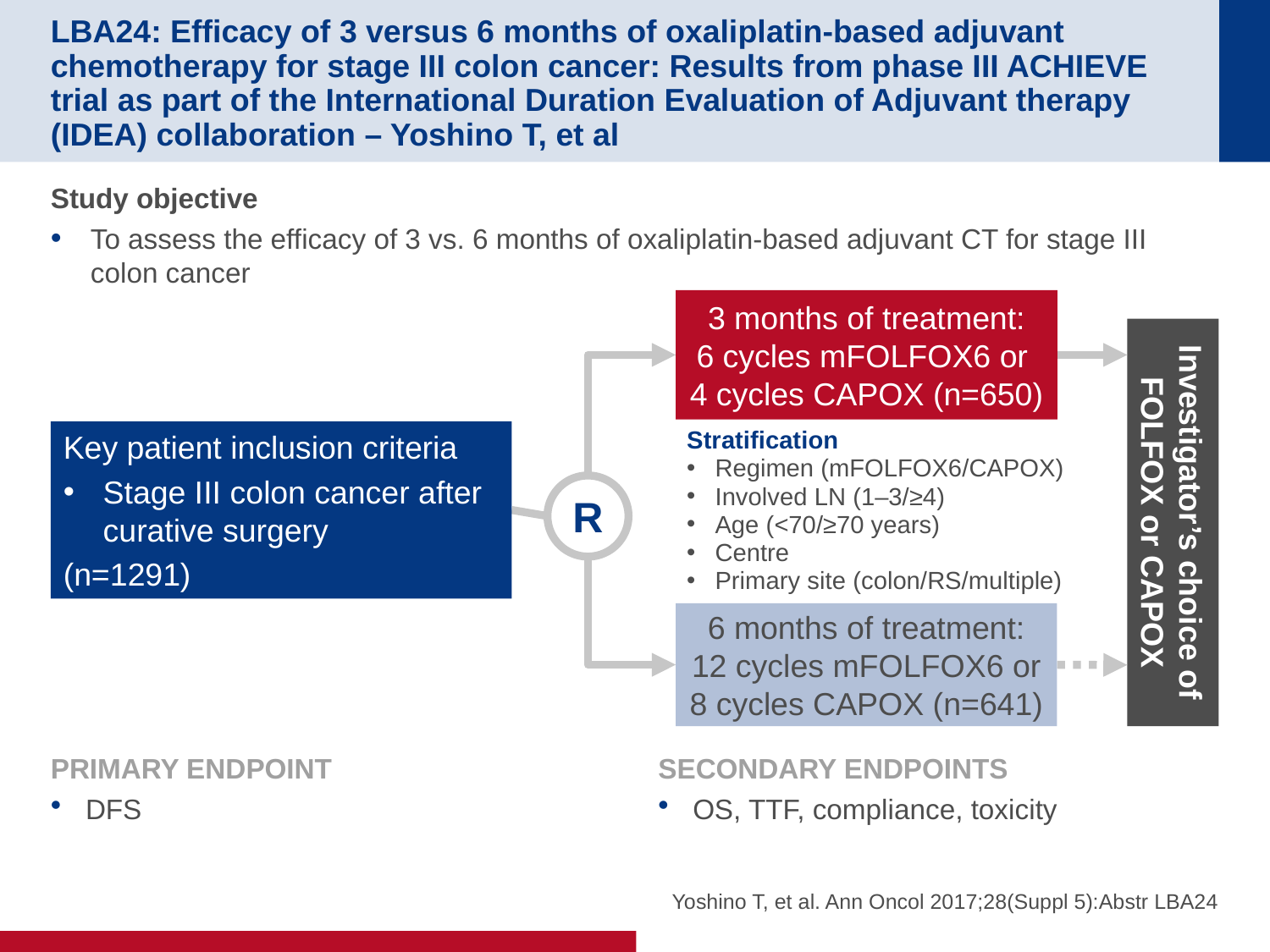

# LBA24: Efficacy of 3 versus 6 months of oxaliplatin-based adjuvant chemotherapy for stage III colon cancer: Results from phase III ACHIEVE trial as part of the International Duration Evaluation of Adjuvant therapy (IDEA) collaboration – Yoshino T, et al
Study objective
To assess the efficacy of 3 vs. 6 months of oxaliplatin-based adjuvant CT for stage III colon cancer
3 months of treatment:
6 cycles mFOLFOX6 or
4 cycles CAPOX (n=650)
Investigator’s choice of FOLFOX or CAPOX
Stratification
Regimen (mFOLFOX6/CAPOX)
Involved LN (1–3/≥4)
Age (<70/≥70 years)
Centre
Primary site (colon/RS/multiple)
Key patient inclusion criteria
Stage III colon cancer after curative surgery
(n=1291)
R
6 months of treatment:
12 cycles mFOLFOX6 or
8 cycles CAPOX (n=641)
PRIMARY ENDPOINT
DFS

SECONDARY ENDPOINTS
OS, TTF, compliance, toxicity
Yoshino T, et al. Ann Oncol 2017;28(Suppl 5):Abstr LBA24